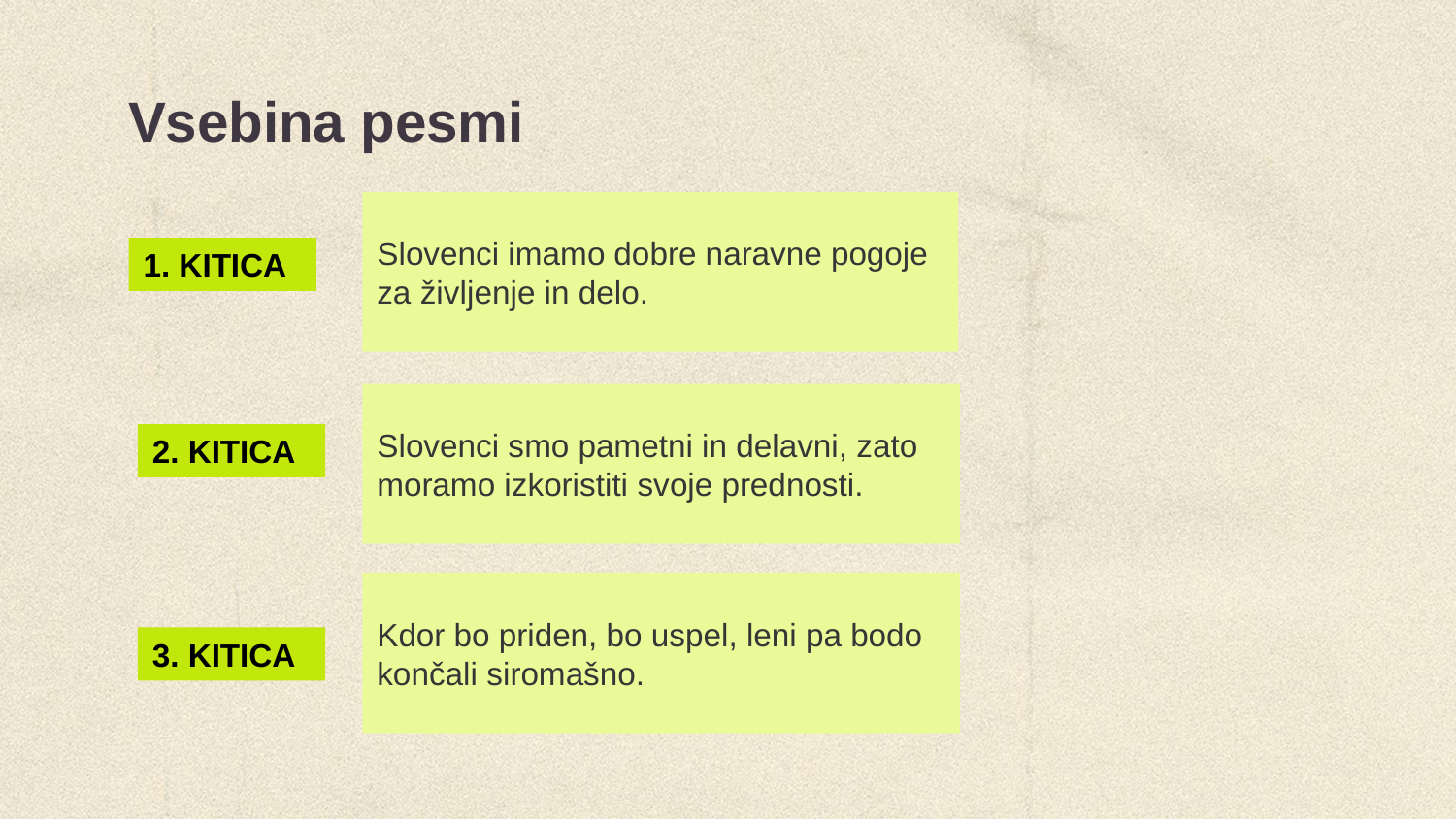

# Vsebina pesmi

Slovenci imamo dobre naravne pogoje za življenje in delo.

1. KITICA

Slovenci smo pametni in delavni, zato moramo izkoristiti svoje prednosti.

2. KITICA

Kdor bo priden, bo uspel, leni pa bodo končali siromašno.

3. KITICA